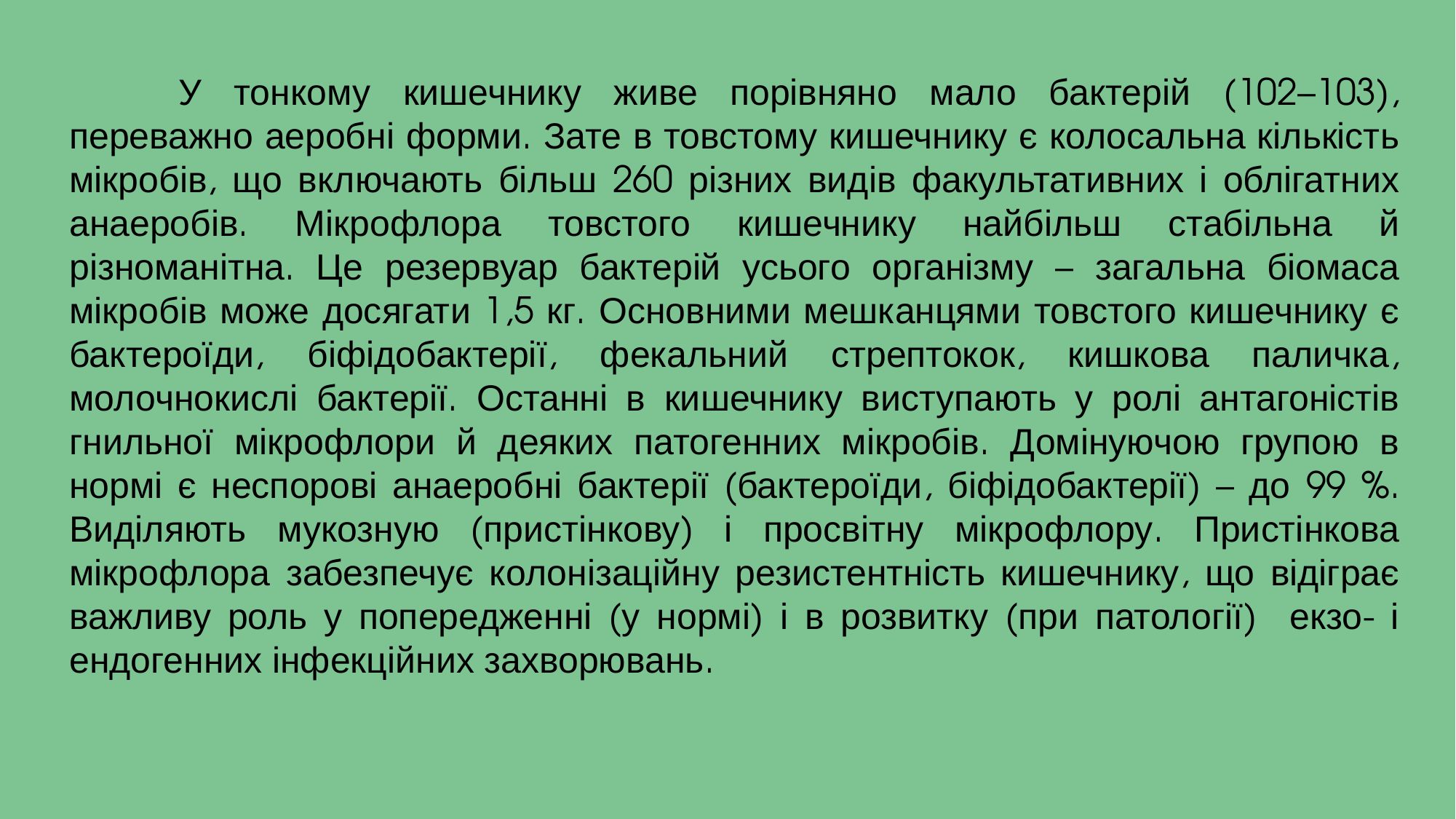

У тонкому кишечнику живе порівняно мало бактерій (102–103), переважно аеробні форми. Зате в товстому кишечнику є колосальна кількість мікробів, що включають більш 260 різних видів факультативних і облігатних анаеробів. Мікрофлора товстого кишечнику найбільш стабільна й різноманітна. Це резервуар бактерій усього організму – загальна біомаса мікробів може досягати 1,5 кг. Основними мешканцями товстого кишечнику є бактероїди, біфідобактерії, фекальний стрептокок, кишкова паличка, молочнокислі бактерії. Останні в кишечнику виступають у ролі антагоністів гнильної мікрофлори й деяких патогенних мікробів. Домінуючою групою в нормі є неспорові анаеробні бактерії (бактероїди, біфідобактерії) – до 99 %. Виділяють мукозную (пристінкову) і просвітну мікрофлору. Пристінкова мікрофлора забезпечує колонізаційну резистентність кишечнику, що відіграє важливу роль у попередженні (у нормі) і в розвитку (при патології)  екзо- і ендогенних інфекційних захворювань.